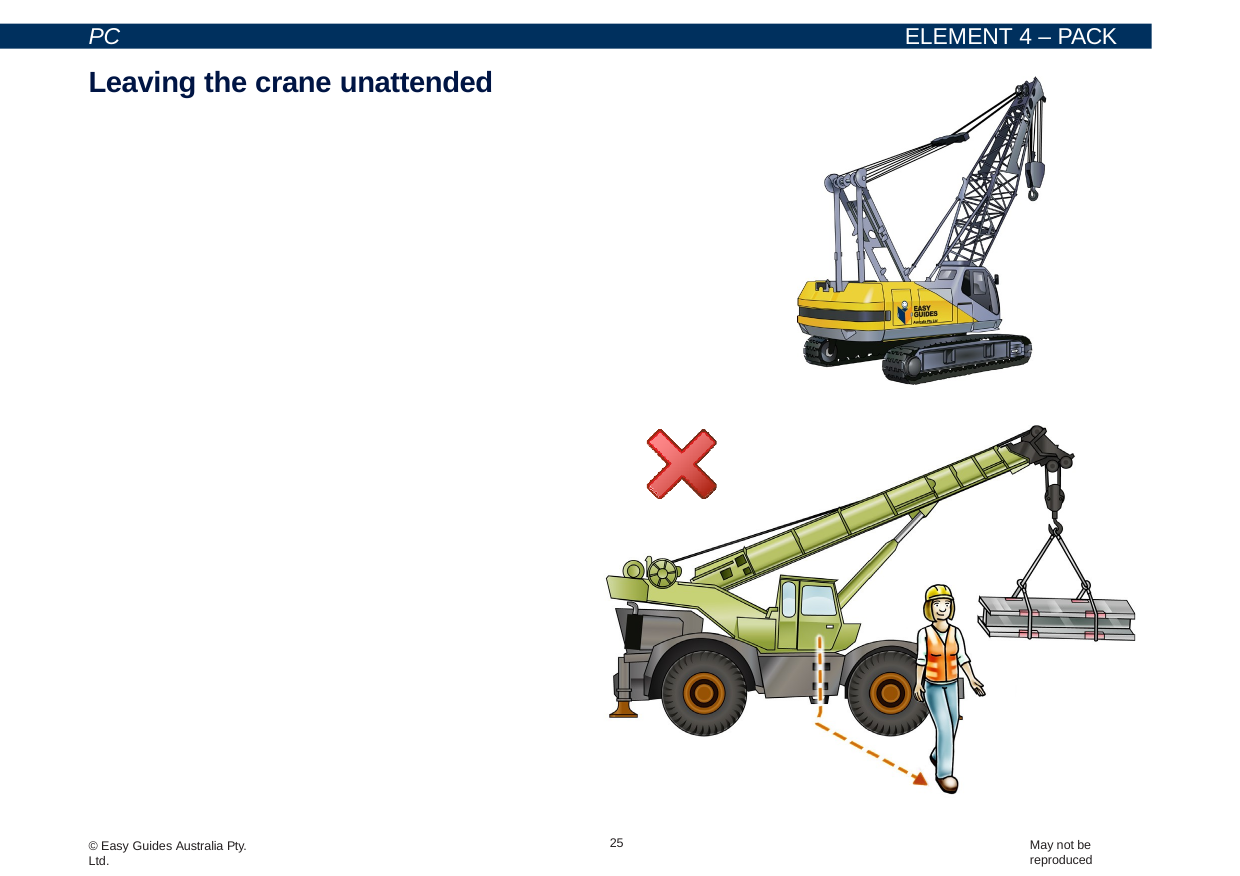

PC 4.5
ELEMENT 4 – PACK UP
Leaving the crane unattended
If you leave the crane overnight you should:
Secure (lock) the crane
Raise the hook to a safe height
Retract the boom
Turn off the crane power (if possible).
Remove the load
Shut the crane down according to the manufacturer’s  instructions.
Restrict access to the crane.

Unattended loads
Do not leave a load hanging from the crane hook after  shutdown or when the crane is left unattended.
The load may lower, swing or become unstable..
25
May not be reproduced
© Easy Guides Australia Pty. Ltd.